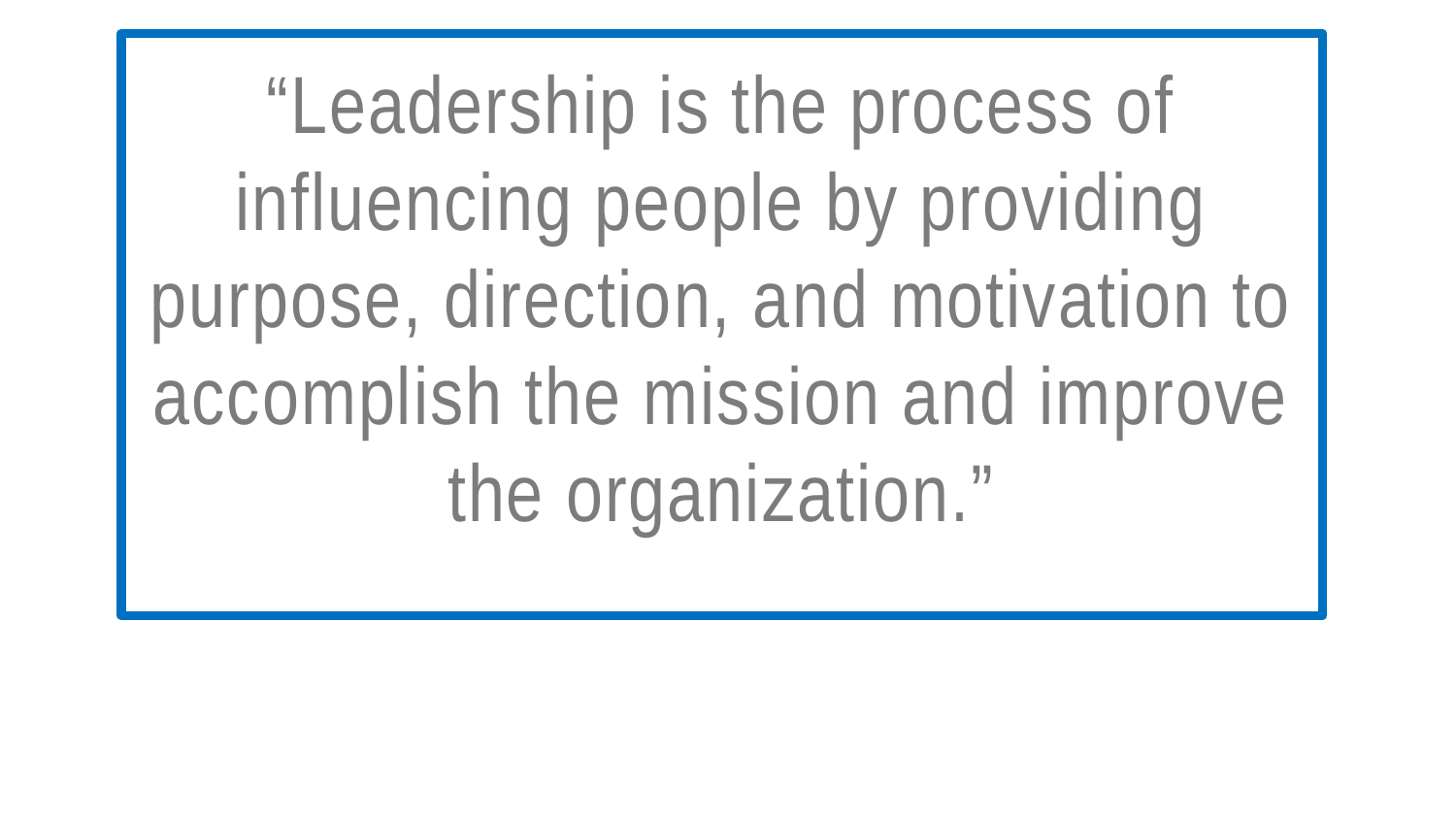

“Leadership is the process of influencing people by providing purpose, direction, and motivation to accomplish the mission and improve the organization.”